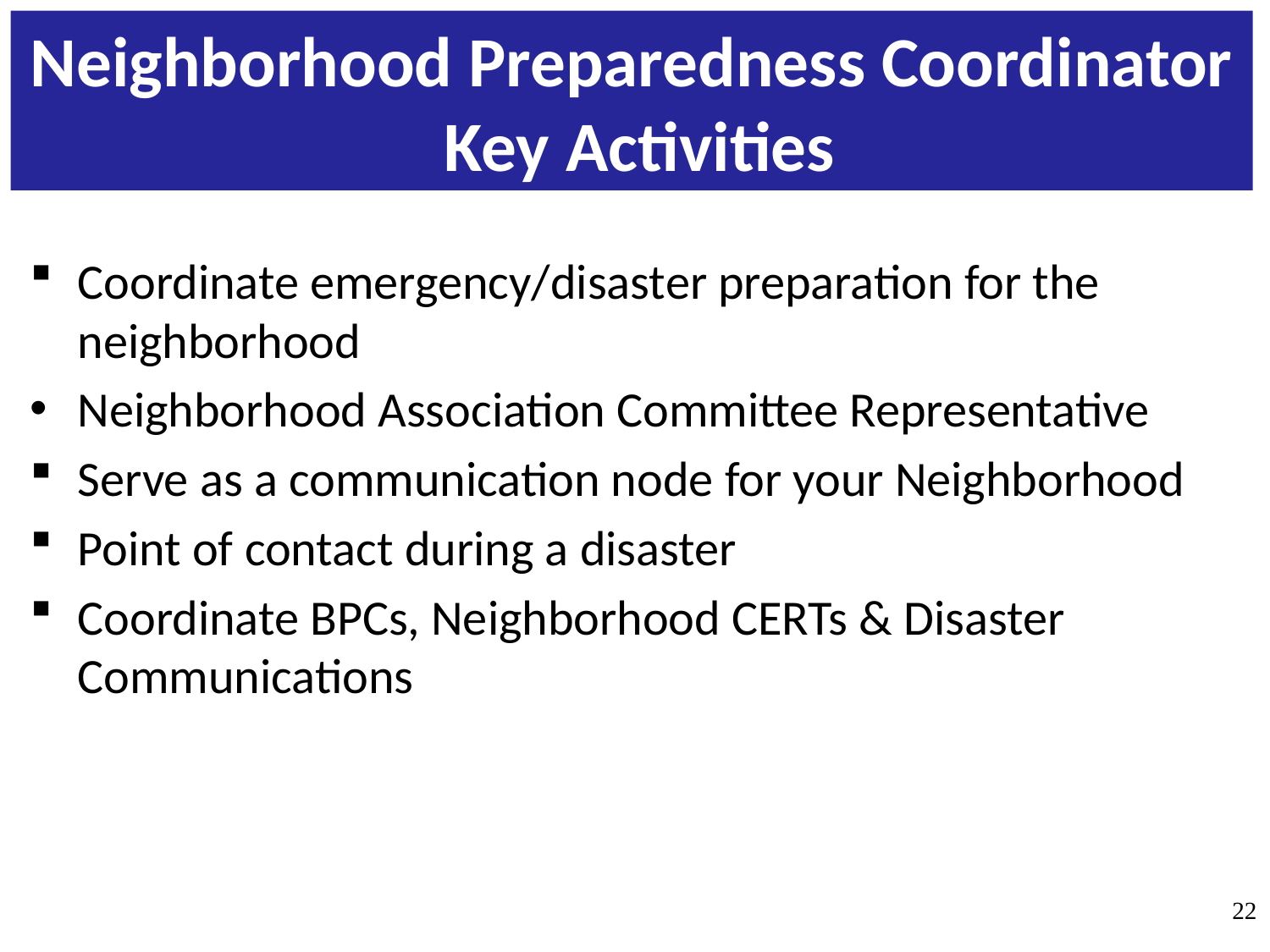

# Neighborhood Preparedness Coordinator  Key Activities
Coordinate emergency/disaster preparation for the neighborhood
Neighborhood Association Committee Representative
Serve as a communication node for your Neighborhood
Point of contact during a disaster
Coordinate BPCs, Neighborhood CERTs & Disaster Communications
22